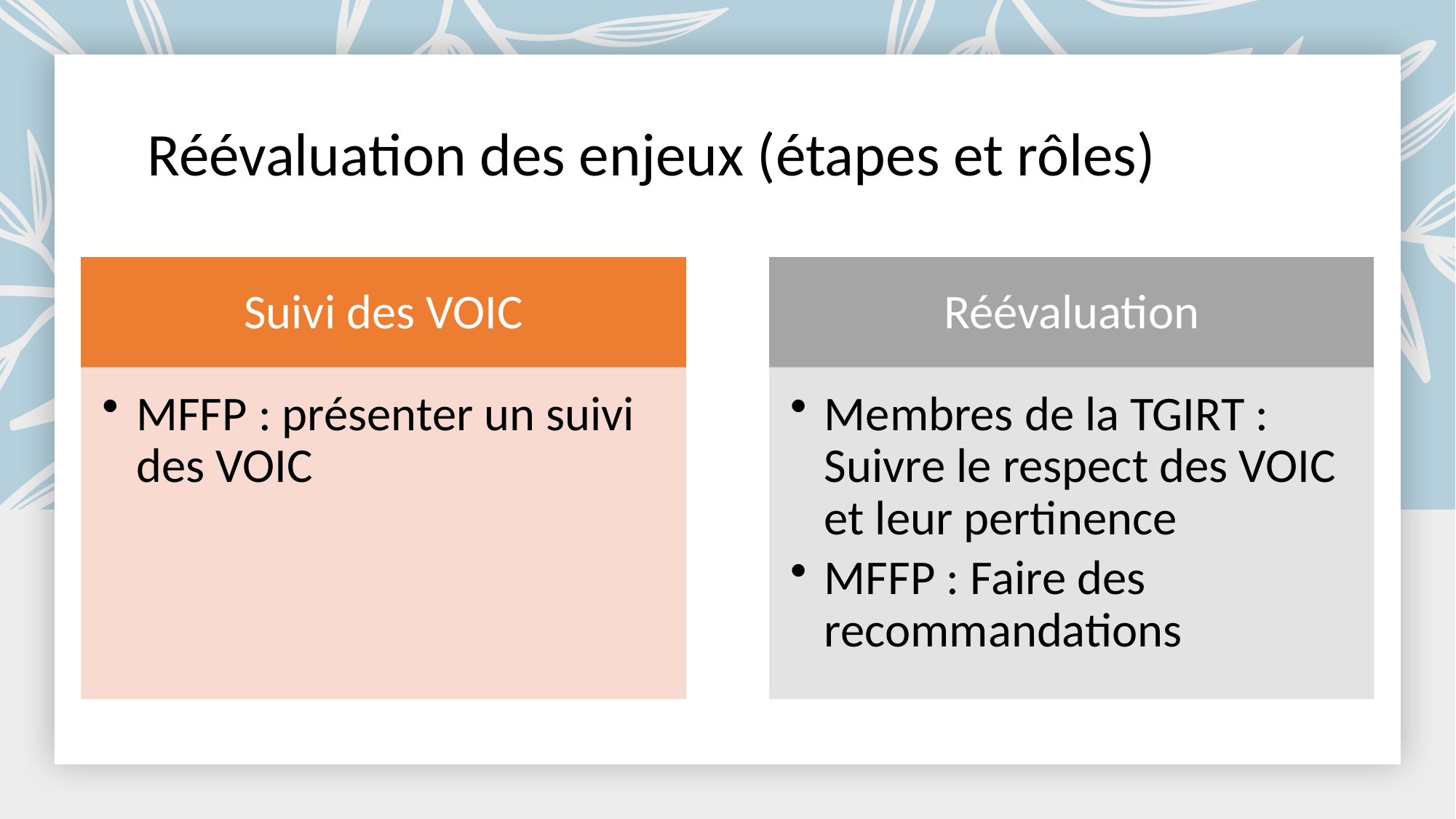

# Réévaluation des enjeux (étapes et rôles)
Suivi des VOIC
MFFP : présenter un suivi des VOIC
Réévaluation
Membres de la TGIRT : Suivre le respect des VOIC et leur pertinence
MFFP : Faire des recommandations